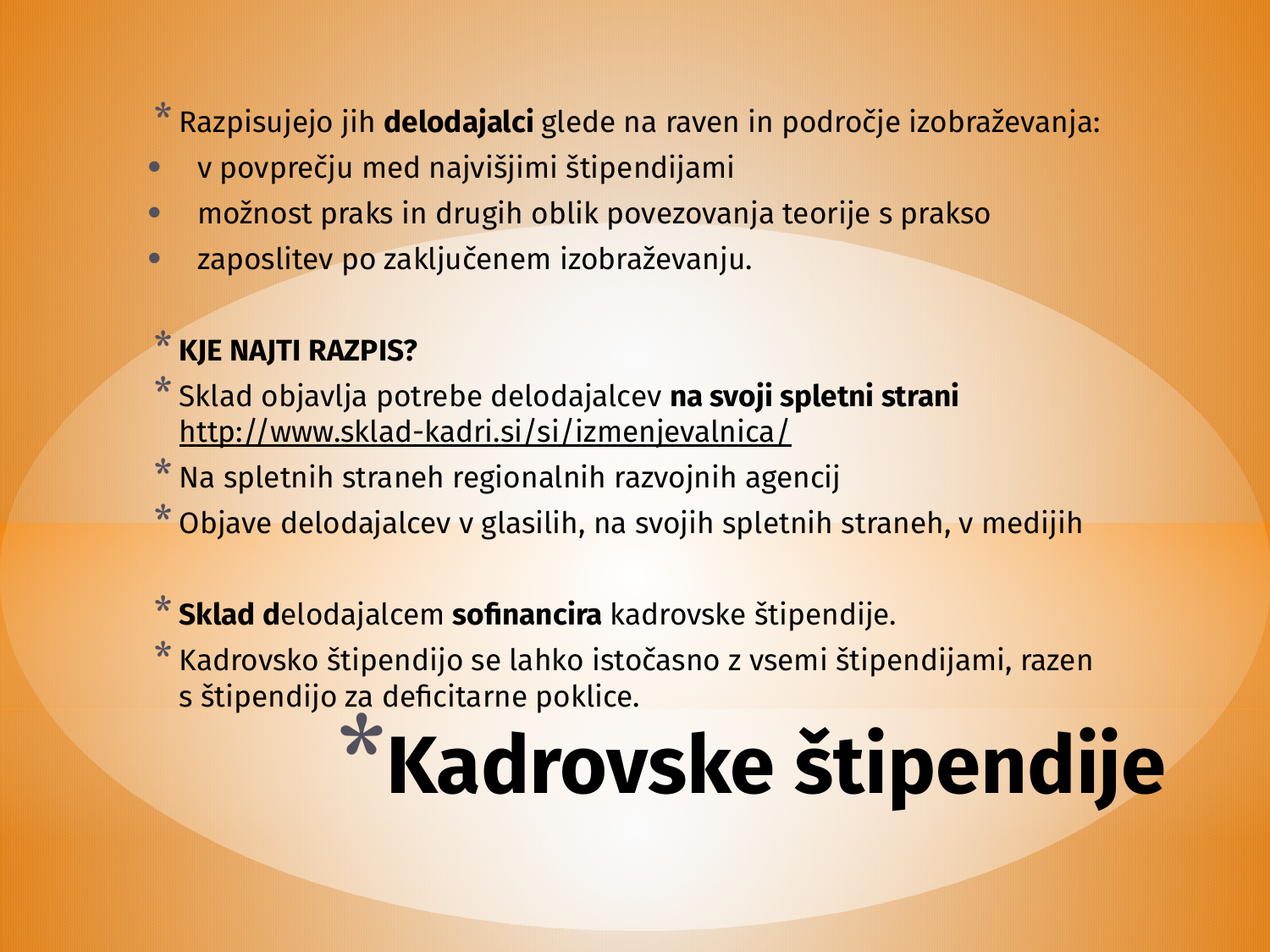

Razpisujejo jih delodajalci glede na raven in področje izobraževanja:
v povprečju med najvišjimi štipendijami
možnost praks in drugih oblik povezovanja teorije s prakso
zaposlitev po zaključenem izobraževanju.

KJE NAJTI RAZPIS?
Sklad objavlja potrebe delodajalcev na svoji spletni strani http://www.sklad-kadri.si/si/izmenjevalnica/
Na spletnih straneh regionalnih razvojnih agencij
Objave delodajalcev v glasilih, na svojih spletnih straneh, v medijih

Sklad delodajalcem sofinancira kadrovske štipendije.
Kadrovsko štipendijo se lahko istočasno z vsemi štipendijami, razen s štipendijo za deficitarne poklice.

# Kadrovske štipendije